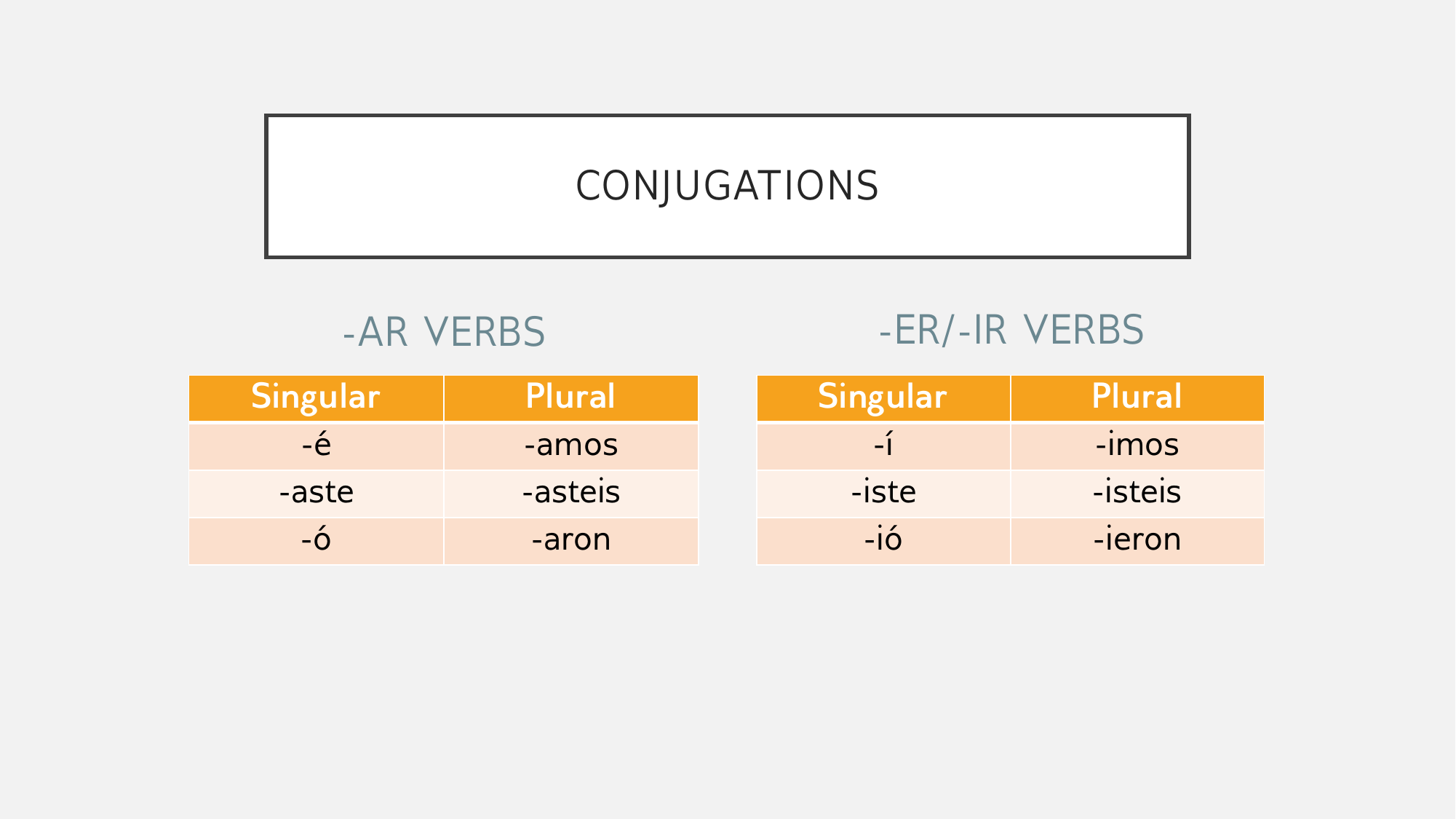

# Conjugations
-ar verbs
-er/-ir verbs
| Singular | Plural |
| --- | --- |
| -é | -amos |
| -aste | -asteis |
| -ó | -aron |
| Singular | Plural |
| --- | --- |
| -í | -imos |
| -iste | -isteis |
| -ió | -ieron |